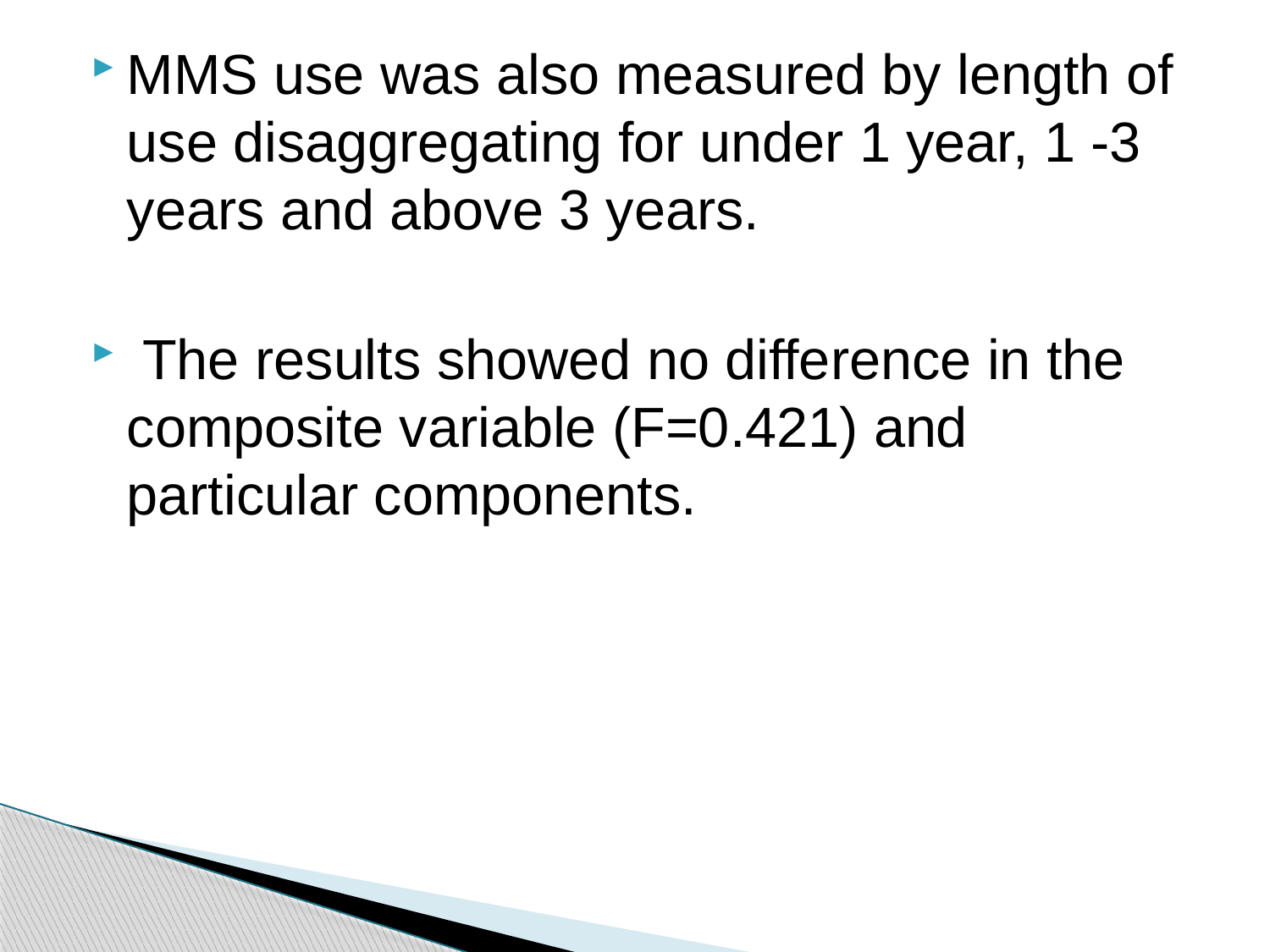

MMS use was also measured by length of use disaggregating for under 1 year, 1 -3 years and above 3 years.

 The results showed no difference in the composite variable (F=0.421) and particular components.